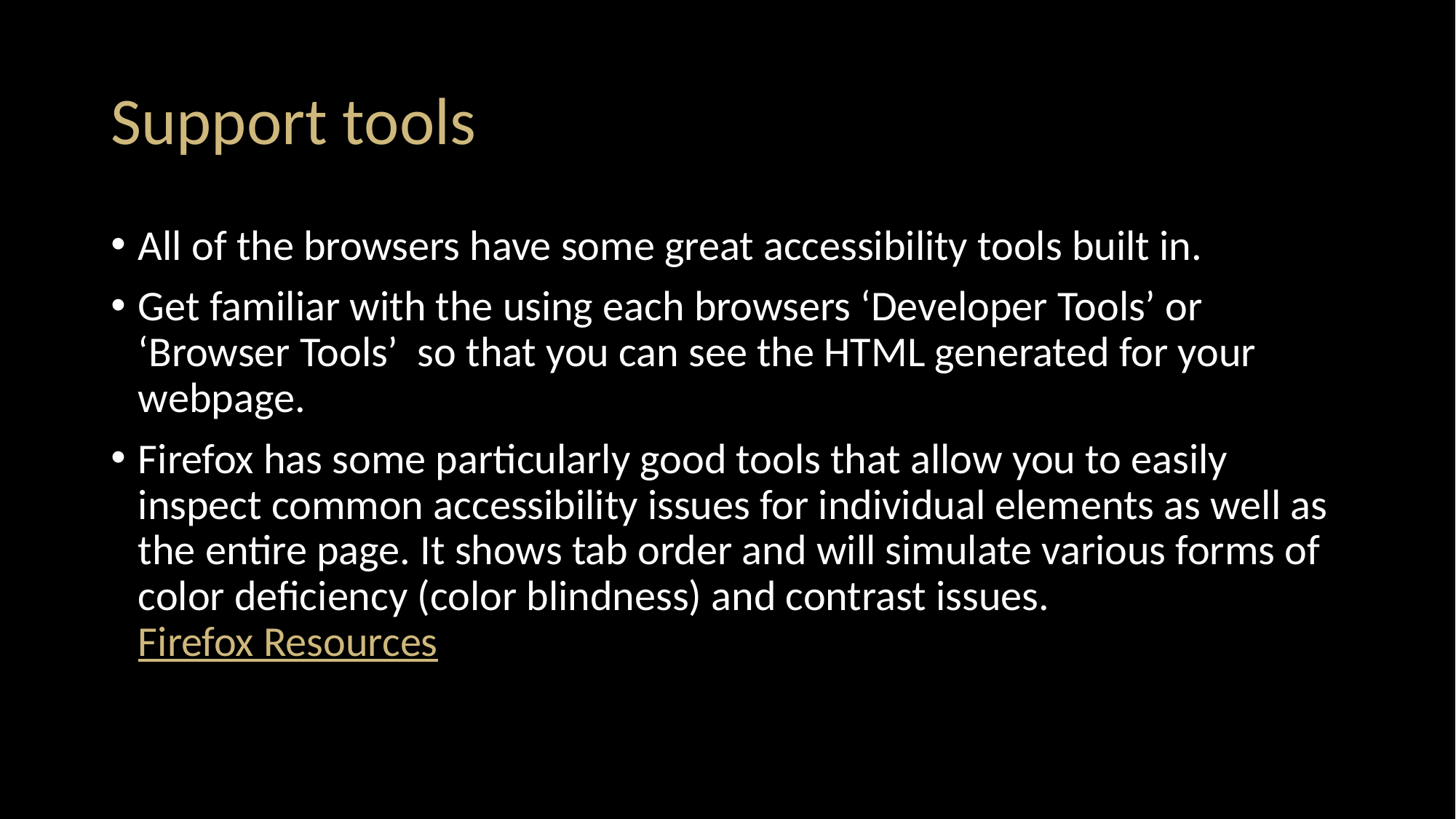

# Support tools
All of the browsers have some great accessibility tools built in.
Get familiar with the using each browsers ‘Developer Tools’ or ‘Browser Tools’  so that you can see the HTML generated for your webpage.
Firefox has some particularly good tools that allow you to easily inspect common accessibility issues for individual elements as well as the entire page. It shows tab order and will simulate various forms of color deficiency (color blindness) and contrast issues.  Firefox Resources